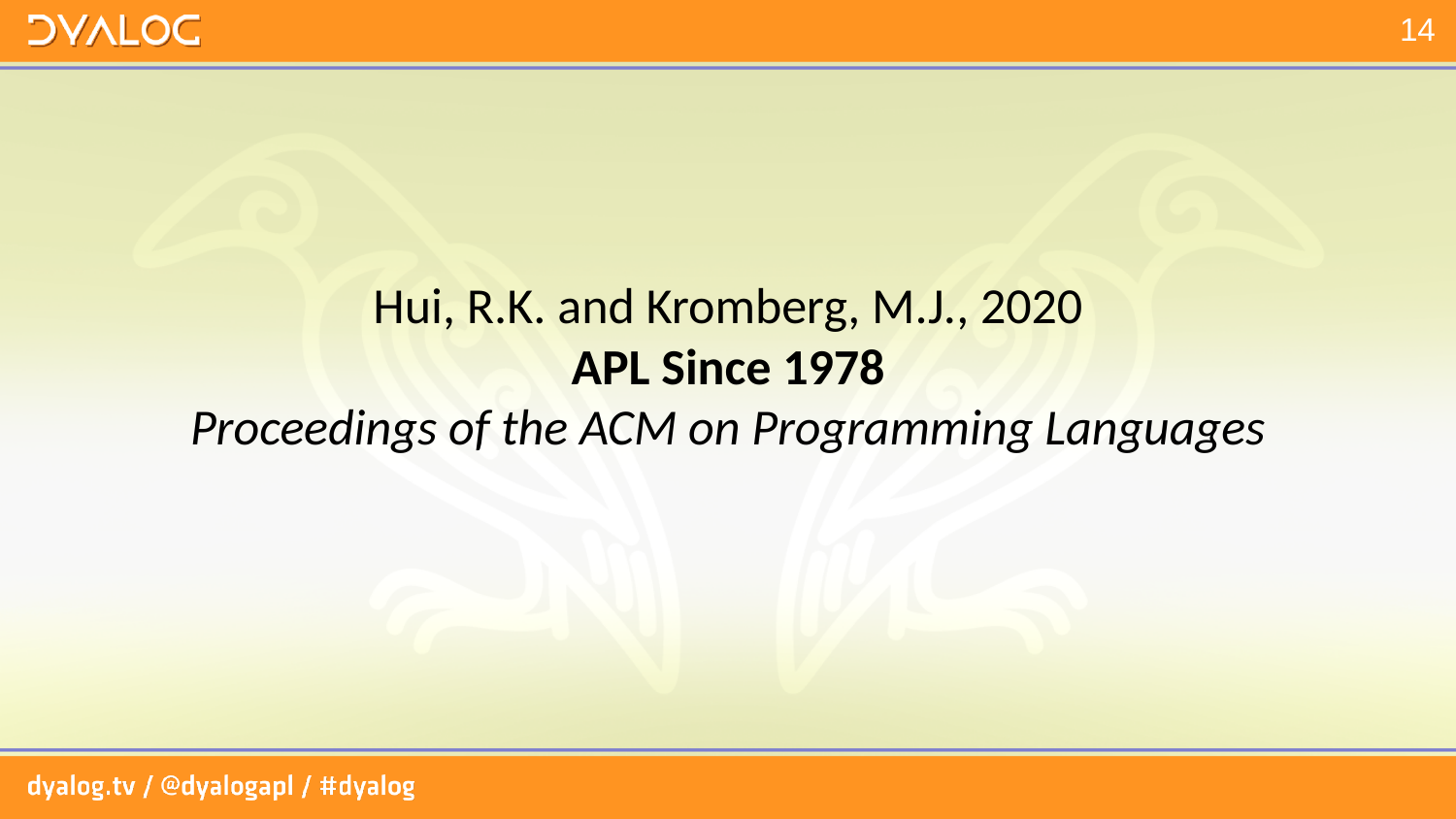

#

Hui, R.K. and Kromberg, M.J., 2020
APL Since 1978
Proceedings of the ACM on Programming Languages